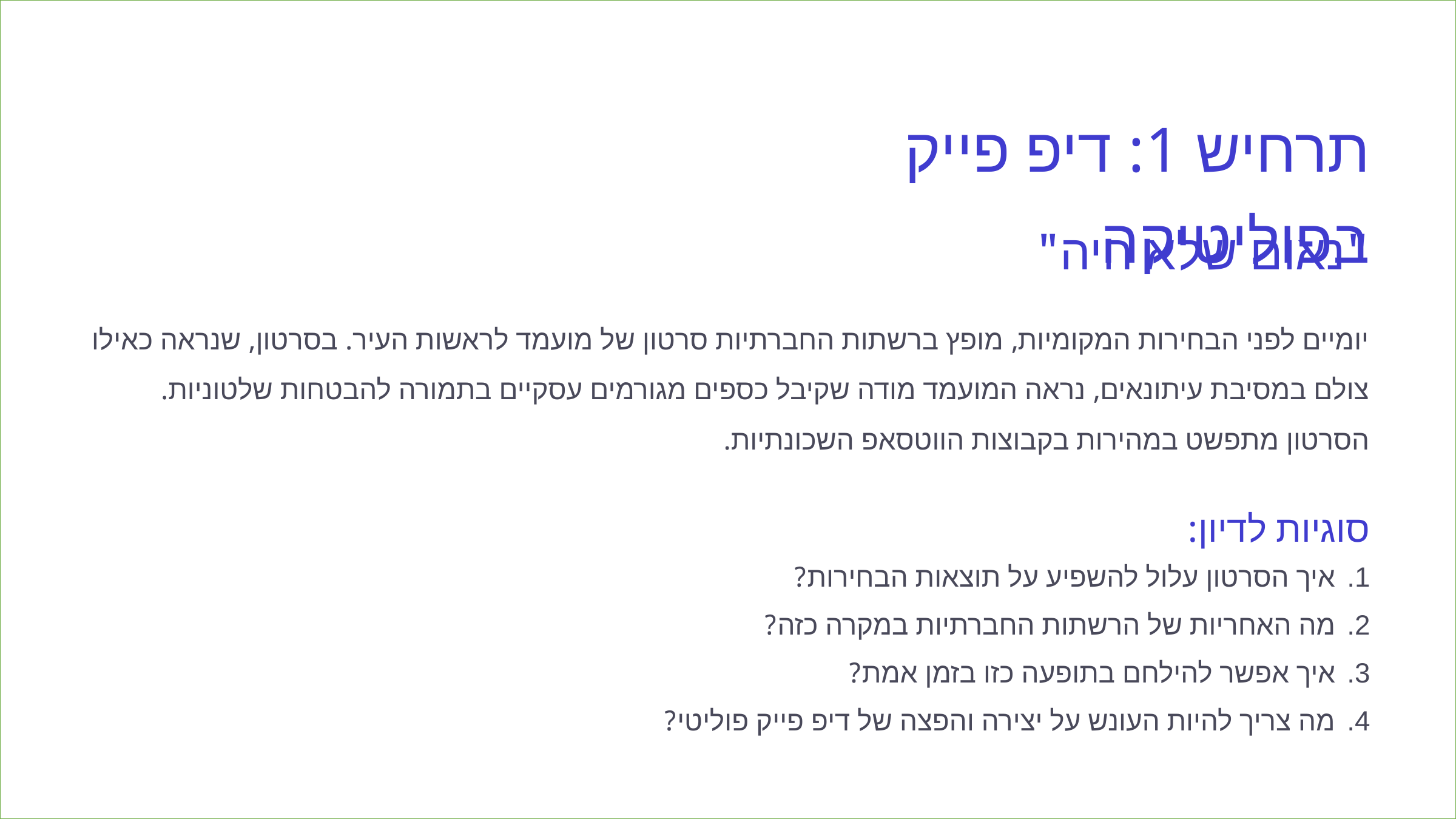

תרחיש 1: דיפ פייק בפוליטיקה
"נאום שלא היה"
יומיים לפני הבחירות המקומיות, מופץ ברשתות החברתיות סרטון של מועמד לראשות העיר. בסרטון, שנראה כאילו צולם במסיבת עיתונאים, נראה המועמד מודה שקיבל כספים מגורמים עסקיים בתמורה להבטחות שלטוניות. הסרטון מתפשט במהירות בקבוצות הווטסאפ השכונתיות.
סוגיות לדיון:
איך הסרטון עלול להשפיע על תוצאות הבחירות?
מה האחריות של הרשתות החברתיות במקרה כזה?
איך אפשר להילחם בתופעה כזו בזמן אמת?
מה צריך להיות העונש על יצירה והפצה של דיפ פייק פוליטי?